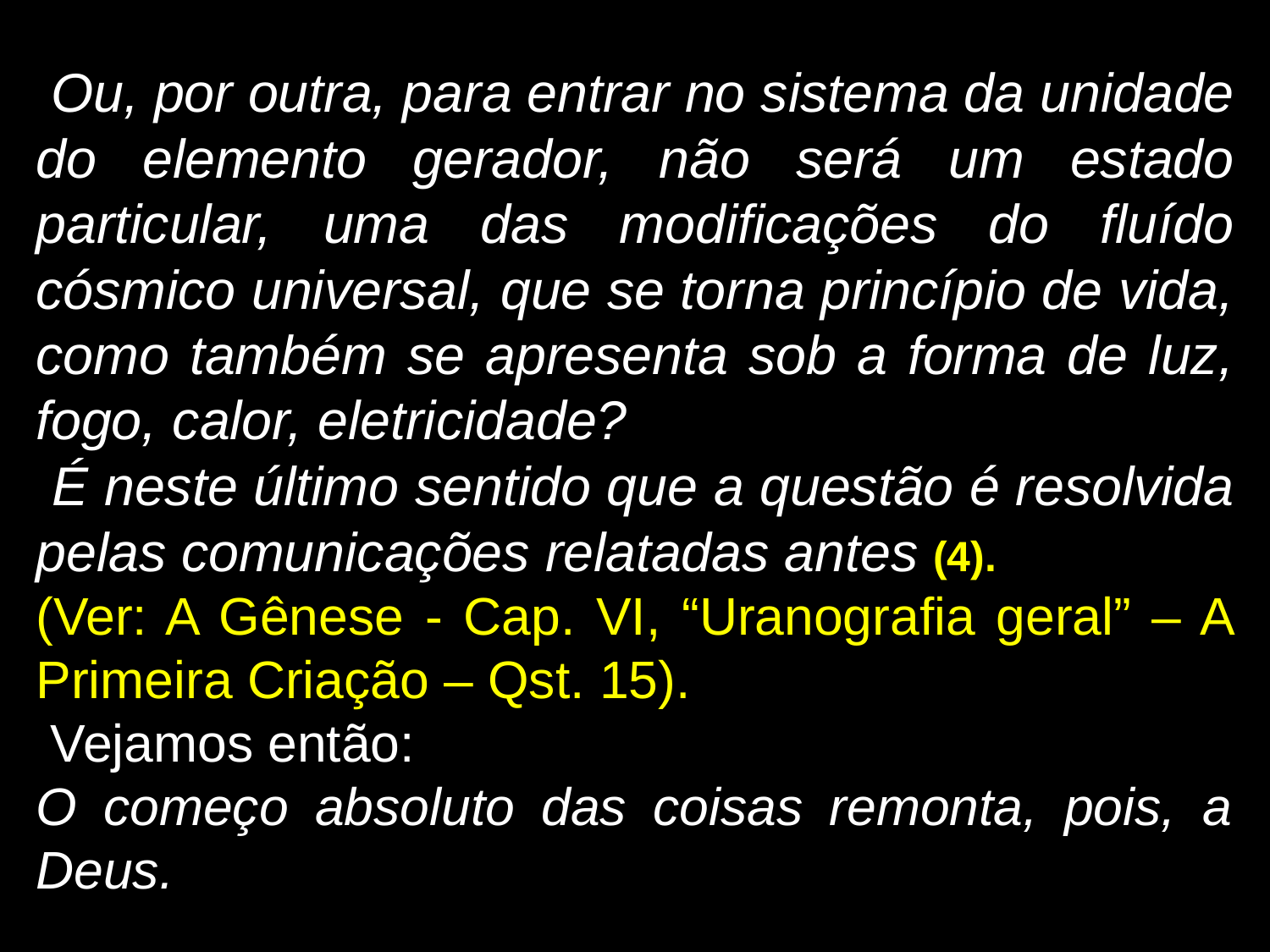

Ou, por outra, para entrar no sistema da unidade do elemento gerador, não será um estado particular, uma das modificações do fluído cósmico universal, que se torna princípio de vida, como também se apresenta sob a forma de luz, fogo, calor, eletricidade?
 É neste último sentido que a questão é resolvida pelas comunicações relatadas antes (4).
(Ver: A Gênese - Cap. VI, “Uranografia geral” – A Primeira Criação – Qst. 15).
 Vejamos então:
O começo absoluto das coisas remonta, pois, a Deus.